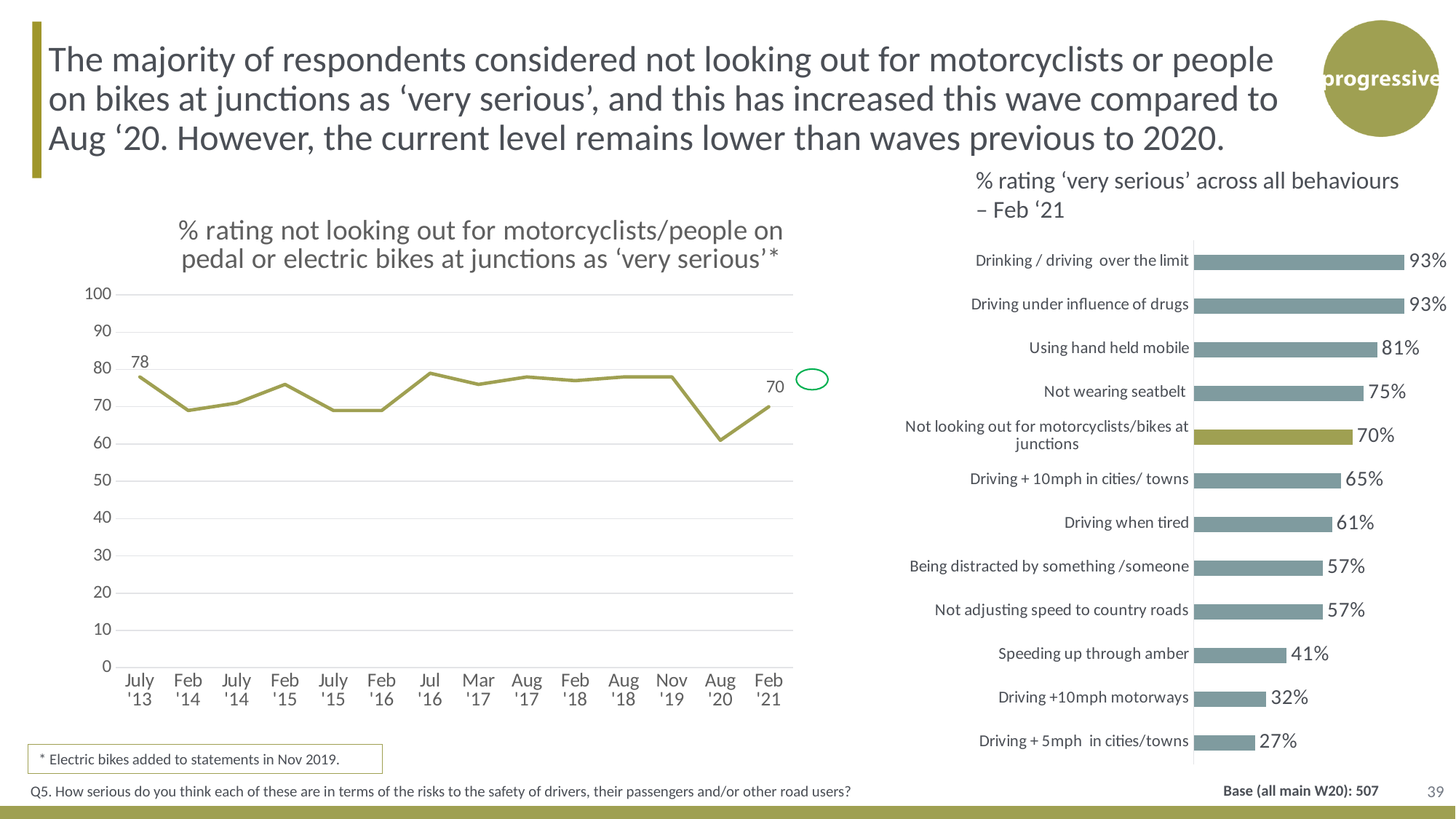

The majority of respondents considered not looking out for motorcyclists or people on bikes at junctions as ‘very serious’, and this has increased this wave compared to Aug ‘20. However, the current level remains lower than waves previous to 2020.
% rating ‘very serious’ across all behaviours
– Feb ‘21

### Chart: % rating not looking out for motorcyclists/people on pedal or electric bikes at junctions as ‘very serious’*

| Category | Drivers not looking out for motorcyclists or people on pedal bikes at junctions |
|---|---|
| July '13 | 78.0 |
| Feb '14 | 69.0 |
| July '14 | 71.0 |
| Feb '15 | 76.0 |
| July '15 | 69.0 |
| Feb '16 | 69.0 |
| Jul '16 | 79.0 |
| Mar '17 | 76.0 |
| Aug '17 | 78.0 |
| Feb '18 | 77.0 |
| Aug '18 | 78.0 |
| Nov '19 | 78.0 |
| Aug '20 | 61.0 |
| Feb '21 | 70.0 |

### Chart

| Category | Column1 |
|---|---|
| Drinking / driving  over the limit | 0.93 |
| Driving under influence of drugs | 0.93 |
| Using hand held mobile | 0.81 |
| Not wearing seatbelt  | 0.75 |
| Not looking out for motorcyclists/bikes at junctions | 0.7 |
| Driving + 10mph in cities/ towns | 0.65 |
| Driving when tired | 0.61 |
| Being distracted by something /someone | 0.57 |
| Not adjusting speed to country roads | 0.57 |
| Speeding up through amber | 0.41 |
| Driving +10mph motorways | 0.32 |
| Driving + 5mph  in cities/towns | 0.27 |
* Electric bikes added to statements in Nov 2019.
39
Base (all main W20): 507

Q5. How serious do you think each of these are in terms of the risks to the safety of drivers, their passengers and/or other road users?